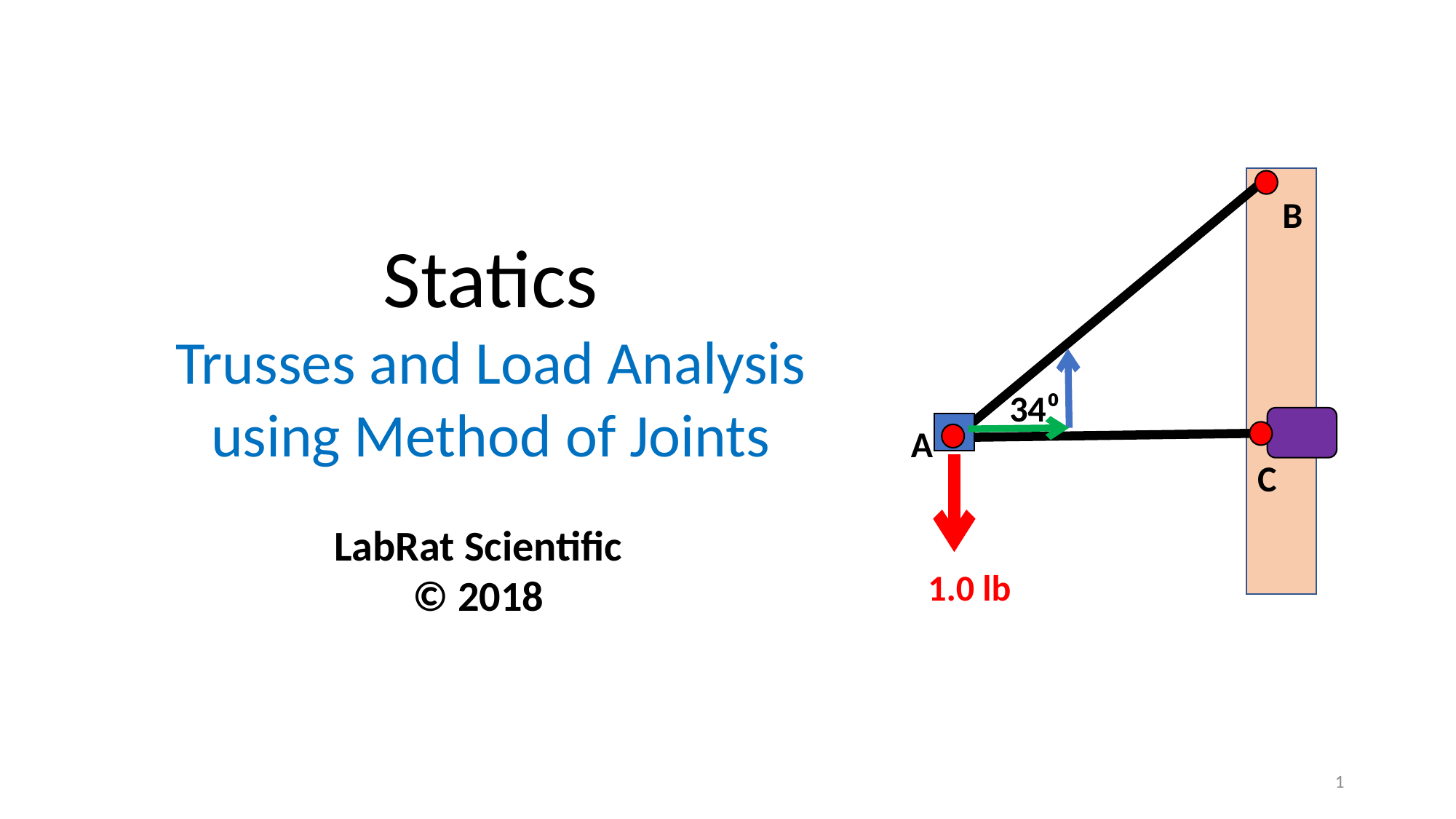

B
34⁰

A

C
1.0 lb
Statics
Trusses and Load Analysis using Method of Joints
LabRat Scientific
© 2018
1